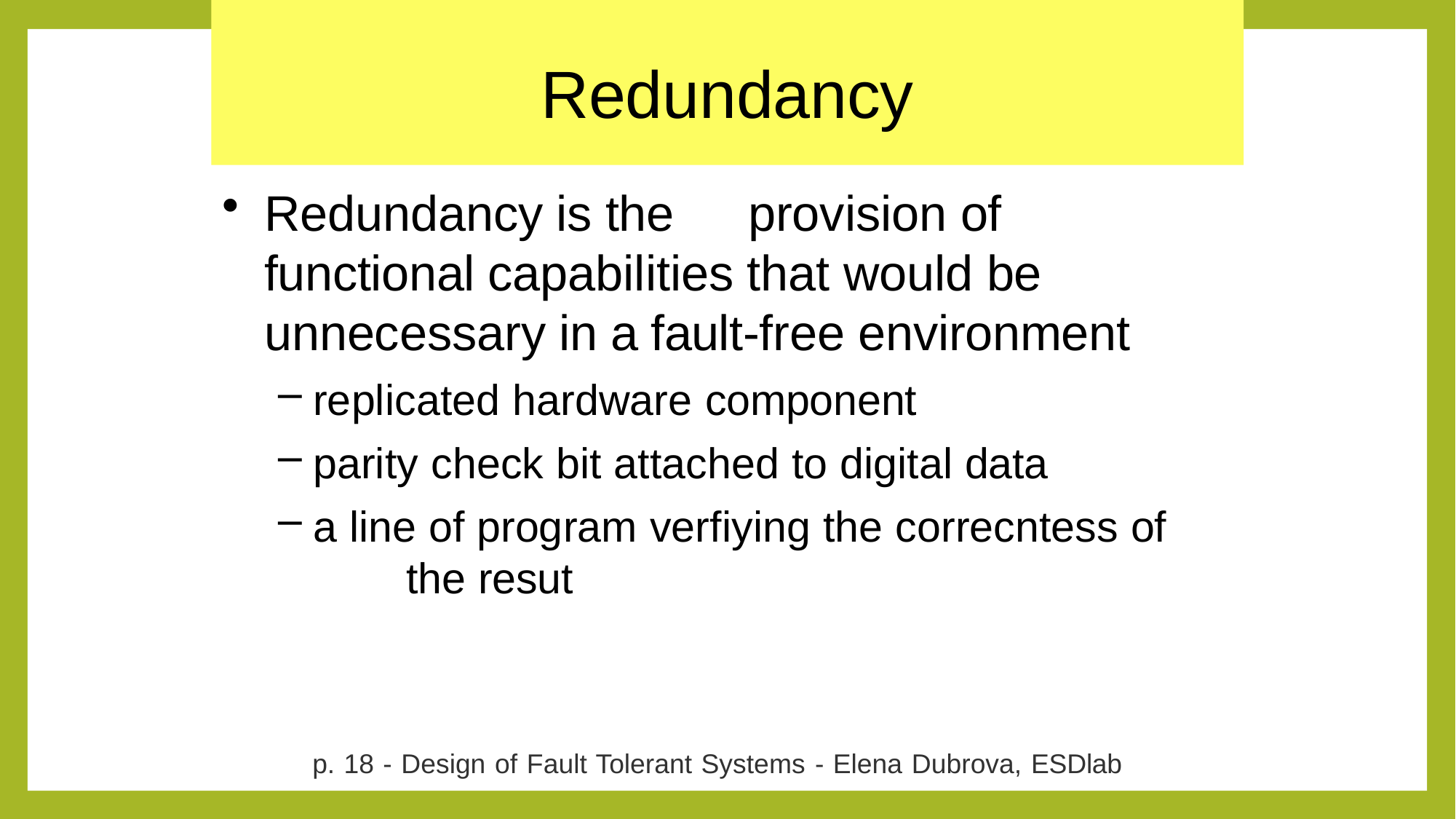

# Redundancy
Redundancy is the	provision of functional capabilities that would be unnecessary in a fault-free environment
replicated hardware component
parity check bit attached to digital data
a line of program verfiying the correcntess of 	the resut
p. 18 - Design of Fault Tolerant Systems - Elena Dubrova, ESDlab